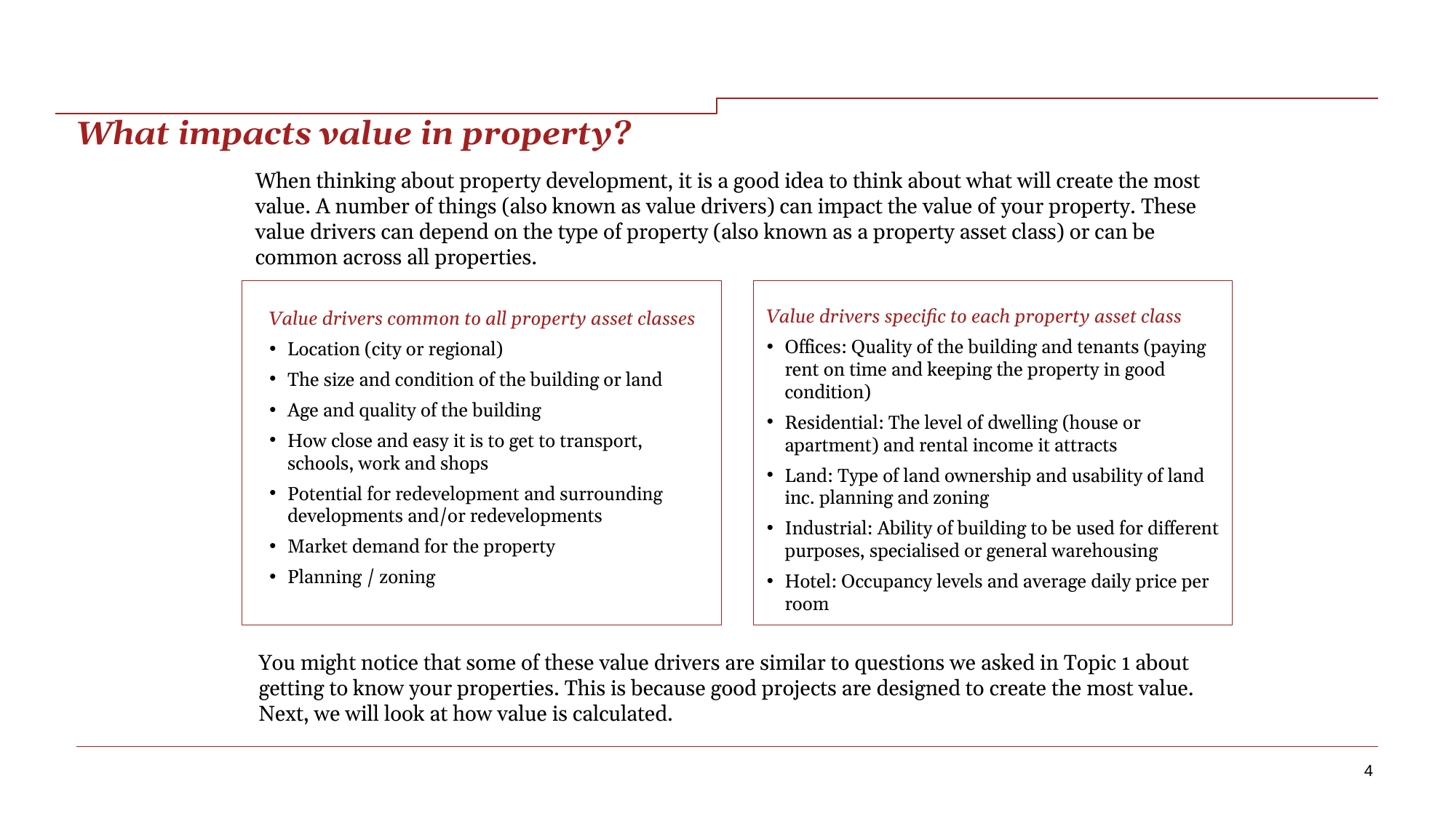

# What impacts value in property?
When thinking about property development, it is a good idea to think about what will create the most value. A number of things (also known as value drivers) can impact the value of your property. These value drivers can depend on the type of property (also known as a property asset class) or can be common across all properties.

Value drivers specific to each property asset class
Offices: Quality of the building and tenants (paying rent on time and keeping the property in good condition)
Residential: The level of dwelling (house or apartment) and rental income it attracts
Land: Type of land ownership and usability of land inc. planning and zoning
Industrial: Ability of building to be used for different purposes, specialised or general warehousing
Hotel: Occupancy levels and average daily price per room
Value drivers common to all property asset classes
Location (city or regional)
The size and condition of the building or land
Age and quality of the building
How close and easy it is to get to transport, schools, work and shops
Potential for redevelopment and surrounding developments and/or redevelopments
Market demand for the property
Planning / zoning
Hotel
You might notice that some of these value drivers are similar to questions we asked in Topic 1 about getting to know your properties. This is because good projects are designed to create the most value. Next, we will look at how value is calculated.
4